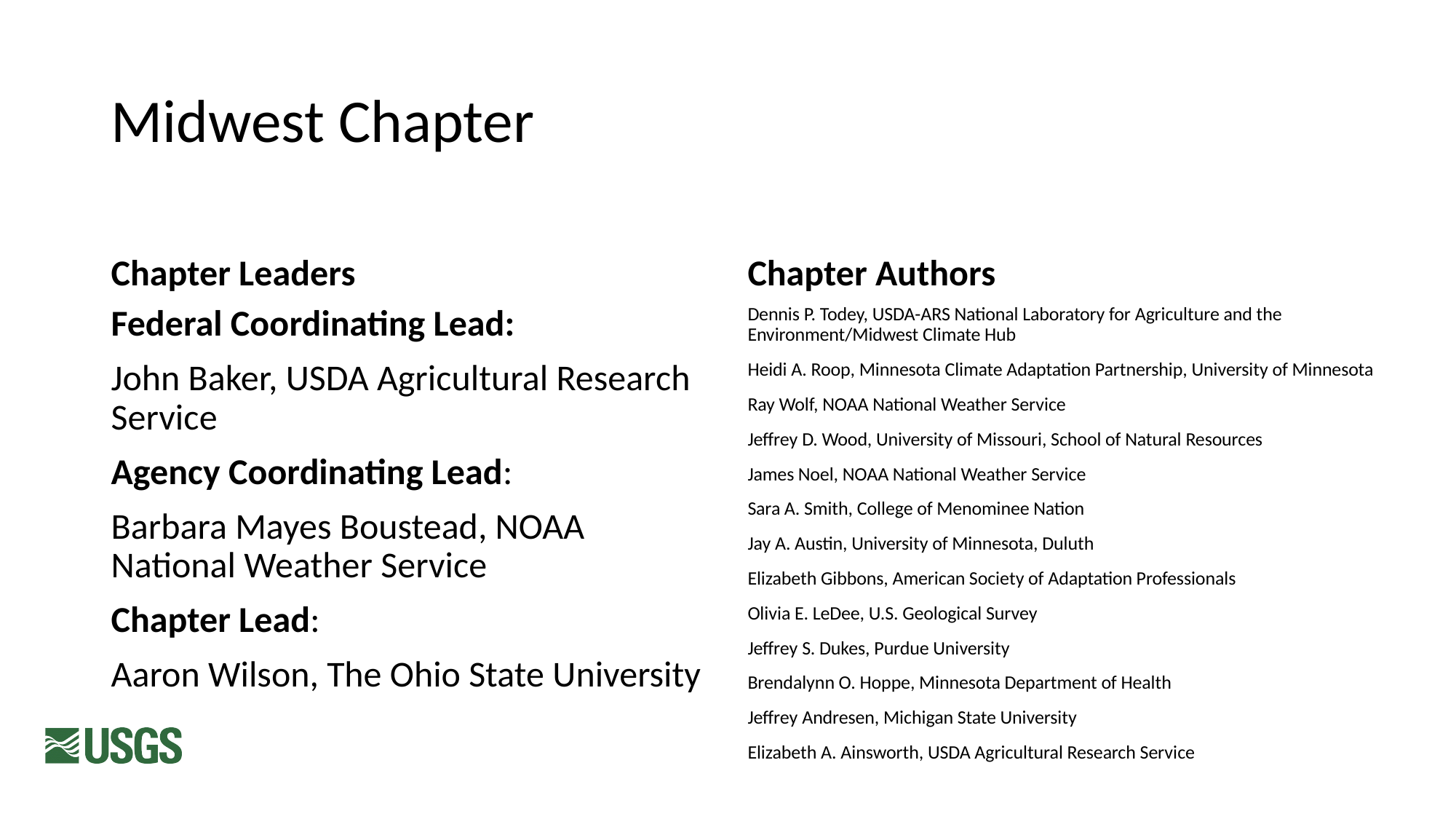

# Midwest Chapter
Chapter Leaders
Chapter Authors
Dennis P. Todey, USDA-ARS National Laboratory for Agriculture and the Environment/Midwest Climate Hub
Heidi A. Roop, Minnesota Climate Adaptation Partnership, University of Minnesota
Ray Wolf, NOAA National Weather Service
Jeffrey D. Wood, University of Missouri, School of Natural Resources
James Noel, NOAA National Weather Service
Sara A. Smith, College of Menominee Nation
Jay A. Austin, University of Minnesota, Duluth
Elizabeth Gibbons, American Society of Adaptation Professionals
Olivia E. LeDee, U.S. Geological Survey
Jeffrey S. Dukes, Purdue University
Brendalynn O. Hoppe, Minnesota Department of Health
Jeffrey Andresen, Michigan State University
Elizabeth A. Ainsworth, USDA Agricultural Research Service
Federal Coordinating Lead:
John Baker, USDA Agricultural Research Service
Agency Coordinating Lead:
Barbara Mayes Boustead, NOAA National Weather Service
Chapter Lead:
Aaron Wilson, The Ohio State University